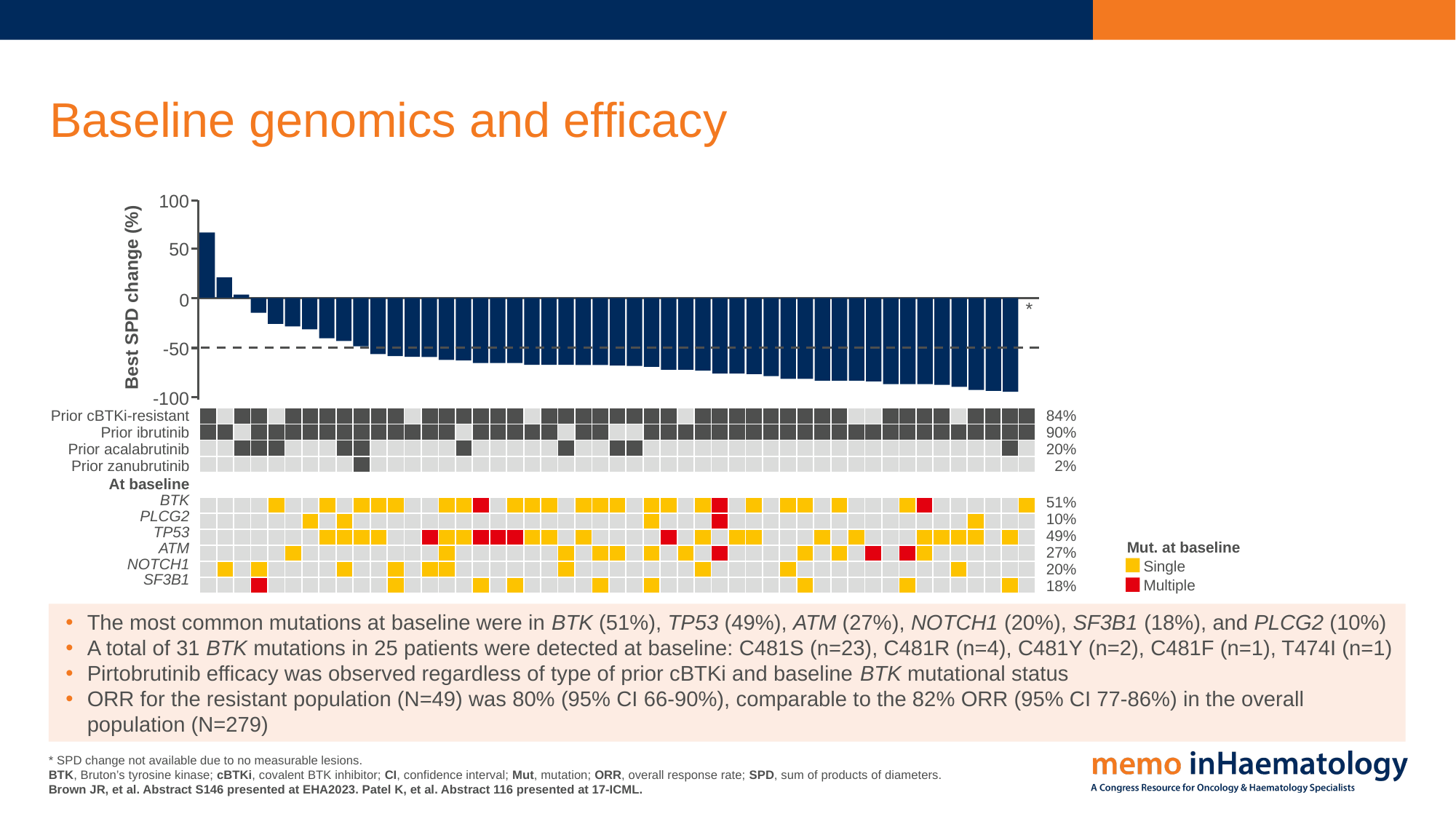

# Baseline genomics and efficacy
100
50

Best SPD change (%)
0
*

-50
-100
Prior cBTKi-resistant
Prior ibrutinib
Prior acalabrutinib
Prior zanubrutinib
84%
90%
20%
  2%
|  |  |  |  |  |  |  |  |  |  |  |  |  |  |  |  |  |  |  |  |  |  |  |  |  |  |  |  |  |  |  |  |  |  |  |  |  |  |  |  |  |  |  |  |  |  |  |  |  |
| --- | --- | --- | --- | --- | --- | --- | --- | --- | --- | --- | --- | --- | --- | --- | --- | --- | --- | --- | --- | --- | --- | --- | --- | --- | --- | --- | --- | --- | --- | --- | --- | --- | --- | --- | --- | --- | --- | --- | --- | --- | --- | --- | --- | --- | --- | --- | --- | --- |
|  |  |  |  |  |  |  |  |  |  |  |  |  |  |  |  |  |  |  |  |  |  |  |  |  |  |  |  |  |  |  |  |  |  |  |  |  |  |  |  |  |  |  |  |  |  |  |  |  |
|  |  |  |  |  |  |  |  |  |  |  |  |  |  |  |  |  |  |  |  |  |  |  |  |  |  |  |  |  |  |  |  |  |  |  |  |  |  |  |  |  |  |  |  |  |  |  |  |  |
|  |  |  |  |  |  |  |  |  |  |  |  |  |  |  |  |  |  |  |  |  |  |  |  |  |  |  |  |  |  |  |  |  |  |  |  |  |  |  |  |  |  |  |  |  |  |  |  |  |
At baseline
BTK
PLCG2
TP53
ATM
NOTCH1
SF3B1
51%
10%
49%
27%
20%
18%
|  |  |  |  |  |  |  |  |  |  |  |  |  |  |  |  |  |  |  |  |  |  |  |  |  |  |  |  |  |  |  |  |  |  |  |  |  |  |  |  |  |  |  |  |  |  |  |  |  |
| --- | --- | --- | --- | --- | --- | --- | --- | --- | --- | --- | --- | --- | --- | --- | --- | --- | --- | --- | --- | --- | --- | --- | --- | --- | --- | --- | --- | --- | --- | --- | --- | --- | --- | --- | --- | --- | --- | --- | --- | --- | --- | --- | --- | --- | --- | --- | --- | --- |
|  |  |  |  |  |  |  |  |  |  |  |  |  |  |  |  |  |  |  |  |  |  |  |  |  |  |  |  |  |  |  |  |  |  |  |  |  |  |  |  |  |  |  |  |  |  |  |  |  |
|  |  |  |  |  |  |  |  |  |  |  |  |  |  |  |  |  |  |  |  |  |  |  |  |  |  |  |  |  |  |  |  |  |  |  |  |  |  |  |  |  |  |  |  |  |  |  |  |  |
|  |  |  |  |  |  |  |  |  |  |  |  |  |  |  |  |  |  |  |  |  |  |  |  |  |  |  |  |  |  |  |  |  |  |  |  |  |  |  |  |  |  |  |  |  |  |  |  |  |
|  |  |  |  |  |  |  |  |  |  |  |  |  |  |  |  |  |  |  |  |  |  |  |  |  |  |  |  |  |  |  |  |  |  |  |  |  |  |  |  |  |  |  |  |  |  |  |  |  |
|  |  |  |  |  |  |  |  |  |  |  |  |  |  |  |  |  |  |  |  |  |  |  |  |  |  |  |  |  |  |  |  |  |  |  |  |  |  |  |  |  |  |  |  |  |  |  |  |  |
Mut. at baseline
    Single
    Multiple

The most common mutations at baseline were in BTK (51%), TP53 (49%), ATM (27%), NOTCH1 (20%), SF3B1 (18%), and PLCG2 (10%)
A total of 31 BTK mutations in 25 patients were detected at baseline: C481S (n=23), C481R (n=4), C481Y (n=2), C481F (n=1), T474I (n=1)
Pirtobrutinib efficacy was observed regardless of type of prior cBTKi and baseline BTK mutational status
ORR for the resistant population (N=49) was 80% (95% CI 66-90%), comparable to the 82% ORR (95% CI 77-86%) in the overall population (N=279)
* SPD change not available due to no measurable lesions.
BTK, Bruton’s tyrosine kinase; cBTKi, covalent BTK inhibitor; CI, confidence interval; Mut, mutation; ORR, overall response rate; SPD, sum of products of diameters.
Brown JR, et al. Abstract S146 presented at EHA2023. Patel K, et al. Abstract 116 presented at 17-ICML.